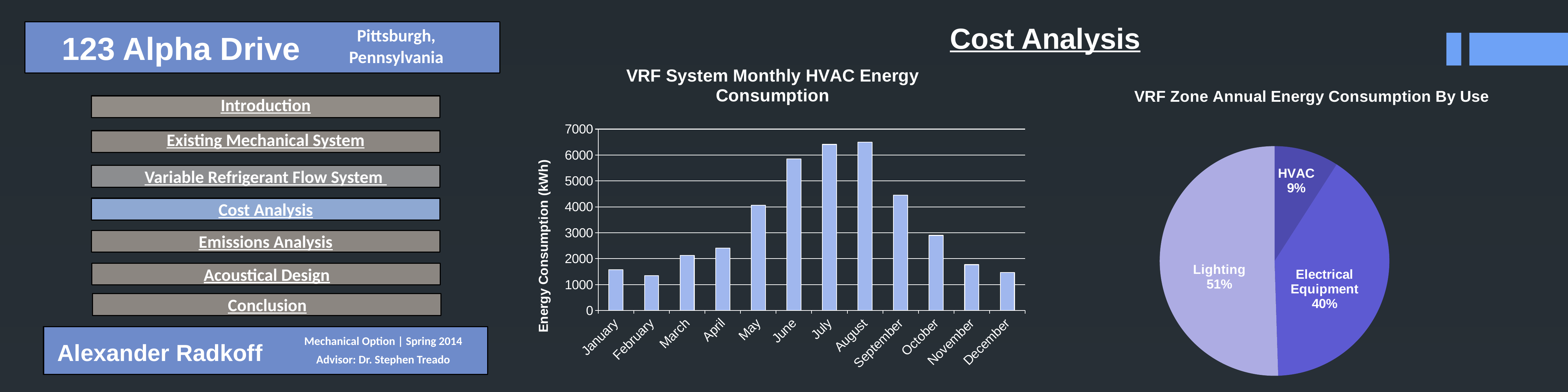

Cost Analysis

Pittsburgh,
123 Alpha Drive
Pennsylvania

### Chart: VRF System Monthly HVAC Energy Consumption

| Category | VRF Systems |
|---|---|
| January | 1573.0 |
| February | 1348.0 |
| March | 2130.0 |
| April | 2404.0 |
| May | 4067.0 |
| June | 5855.0 |
| July | 6408.0 |
| August | 6499.0 |
| September | 4457.0 |
| October | 2898.0 |
| November | 1768.0 |
| December | 1467.0 |

### Chart: VRF Zone Annual Energy Consumption By Use

| Category | Energy Consumption Breakdown |
|---|---|
| HVAC | 9.0 |
| Electrical Equipment | 40.0 |
| Lighting | 50.0 |
Introduction

Existing Mechanical System

Variable Refrigerant Flow System

Cost Analysis

Emissions Analysis

Acoustical Design

Conclusion

Mechanical Option | Spring 2014
Alexander Radkoff
Advisor: Dr. Stephen Treado